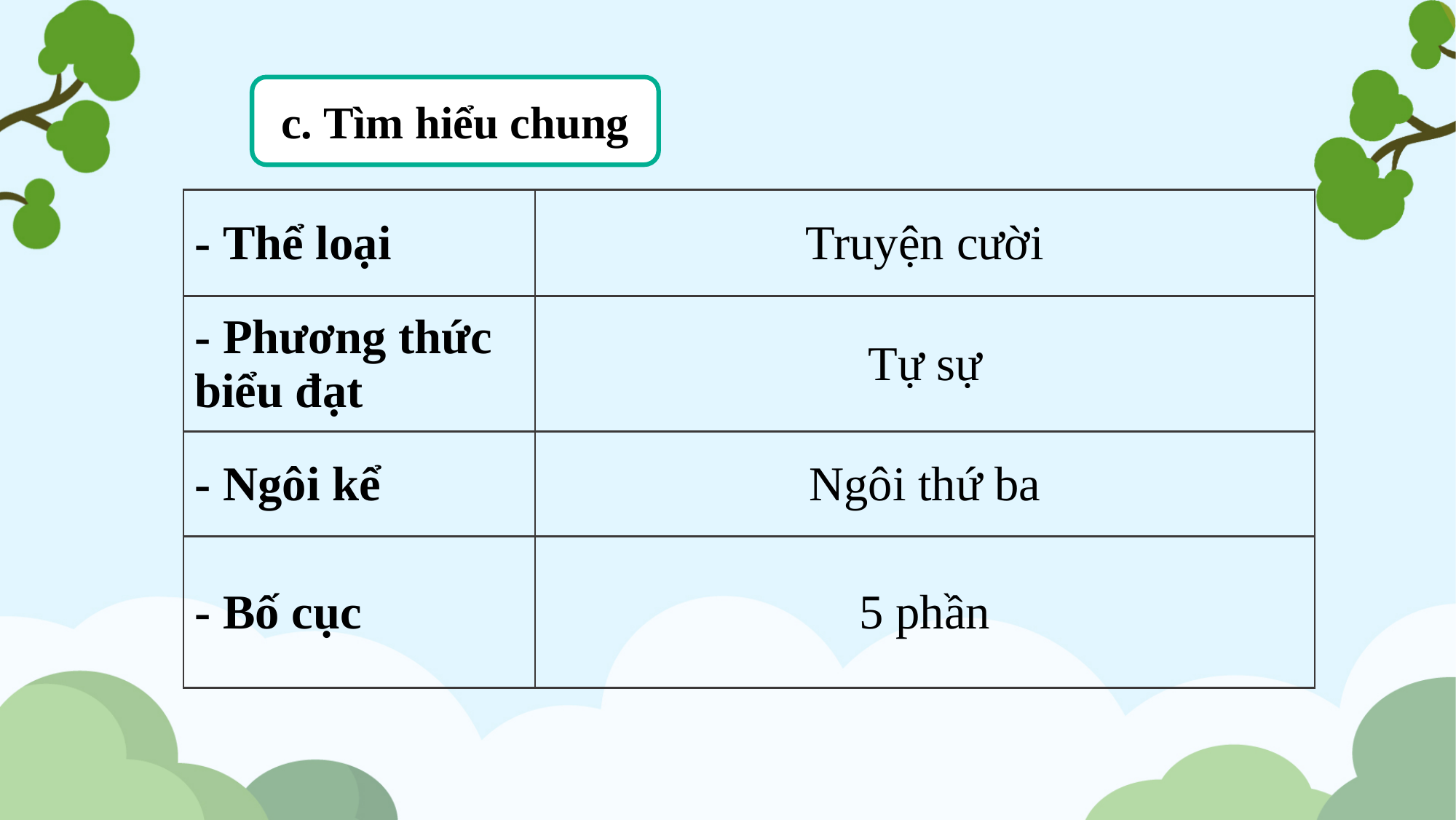

c. Tìm hiểu chung
| - Thể loại | Truyện cười |
| --- | --- |
| - Phương thức biểu đạt | Tự sự |
| - Ngôi kể | Ngôi thứ ba |
| - Bố cục | 5 phần |